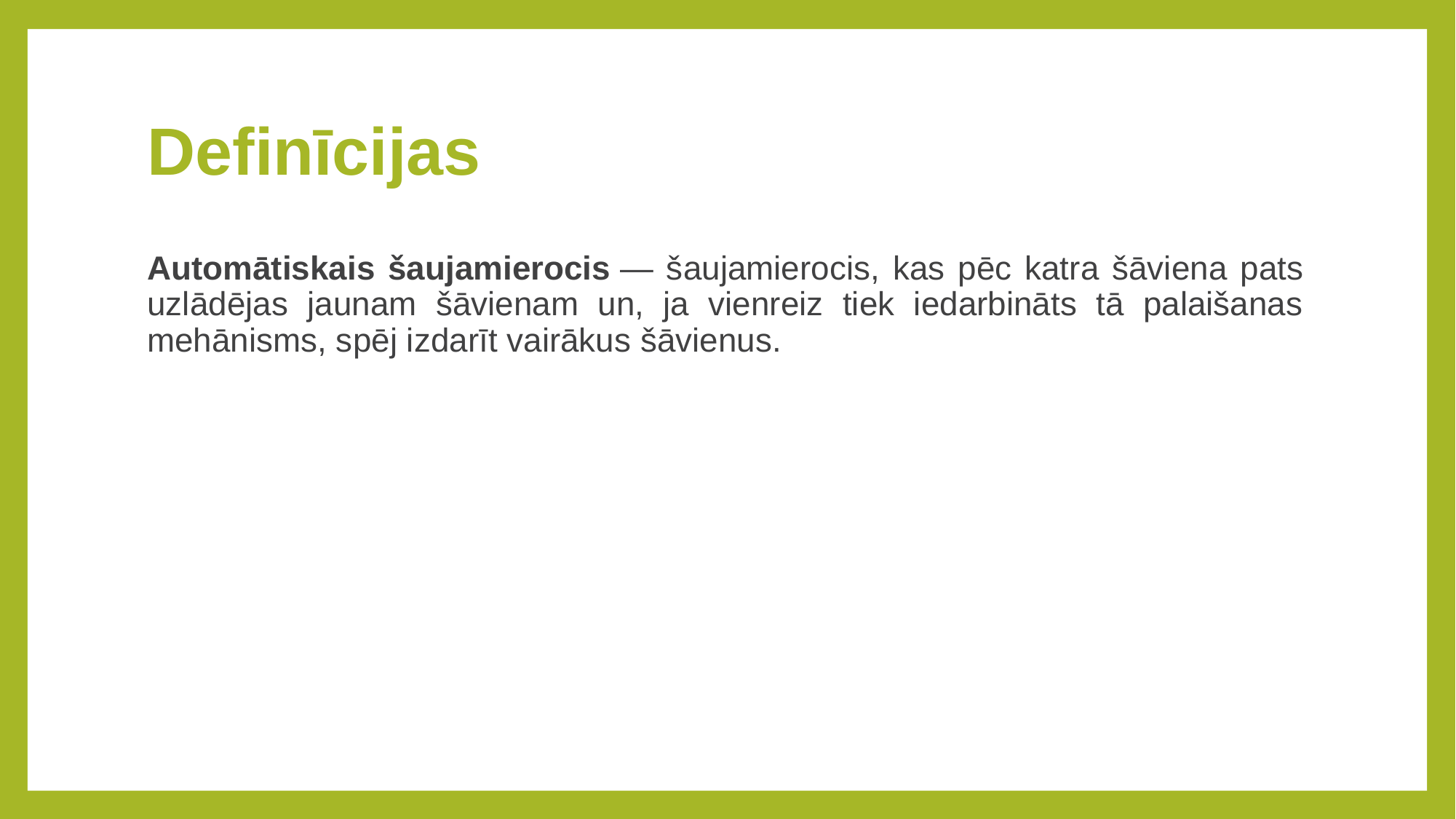

# Definīcijas
Automātiskais šaujamierocis — šaujamierocis, kas pēc katra šāviena pats uzlādējas jaunam šāvienam un, ja vienreiz tiek iedarbināts tā palaišanas mehānisms, spēj izdarīt vairākus šāvienus.